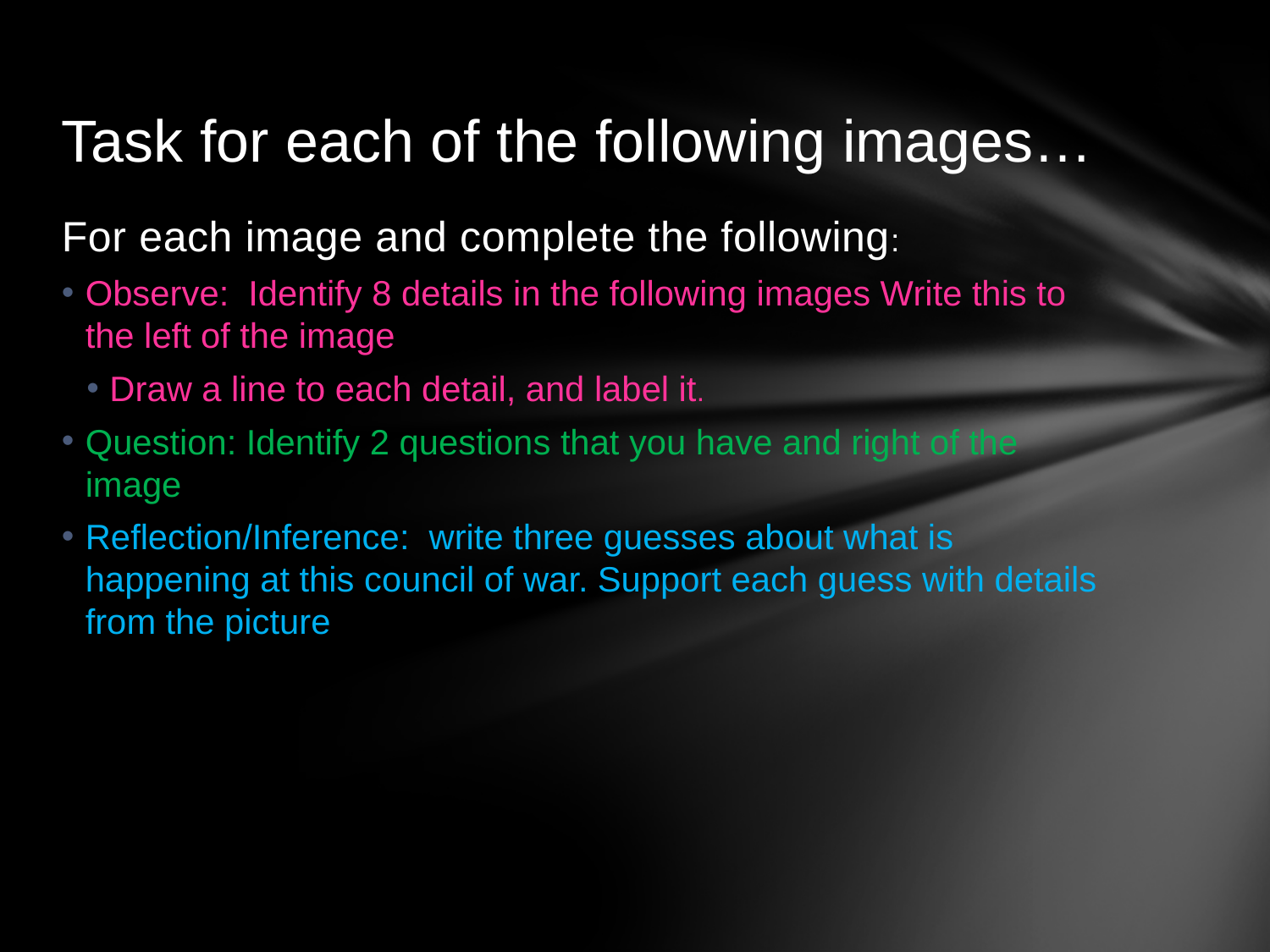

# Task for each of the following images…
For each image and complete the following:
Observe:  Identify 8 details in the following images Write this to the left of the image
Draw a line to each detail, and label it.
Question: Identify 2 questions that you have and right of the image
Reflection/Inference:  write three guesses about what is happening at this council of war. Support each guess with details from the picture